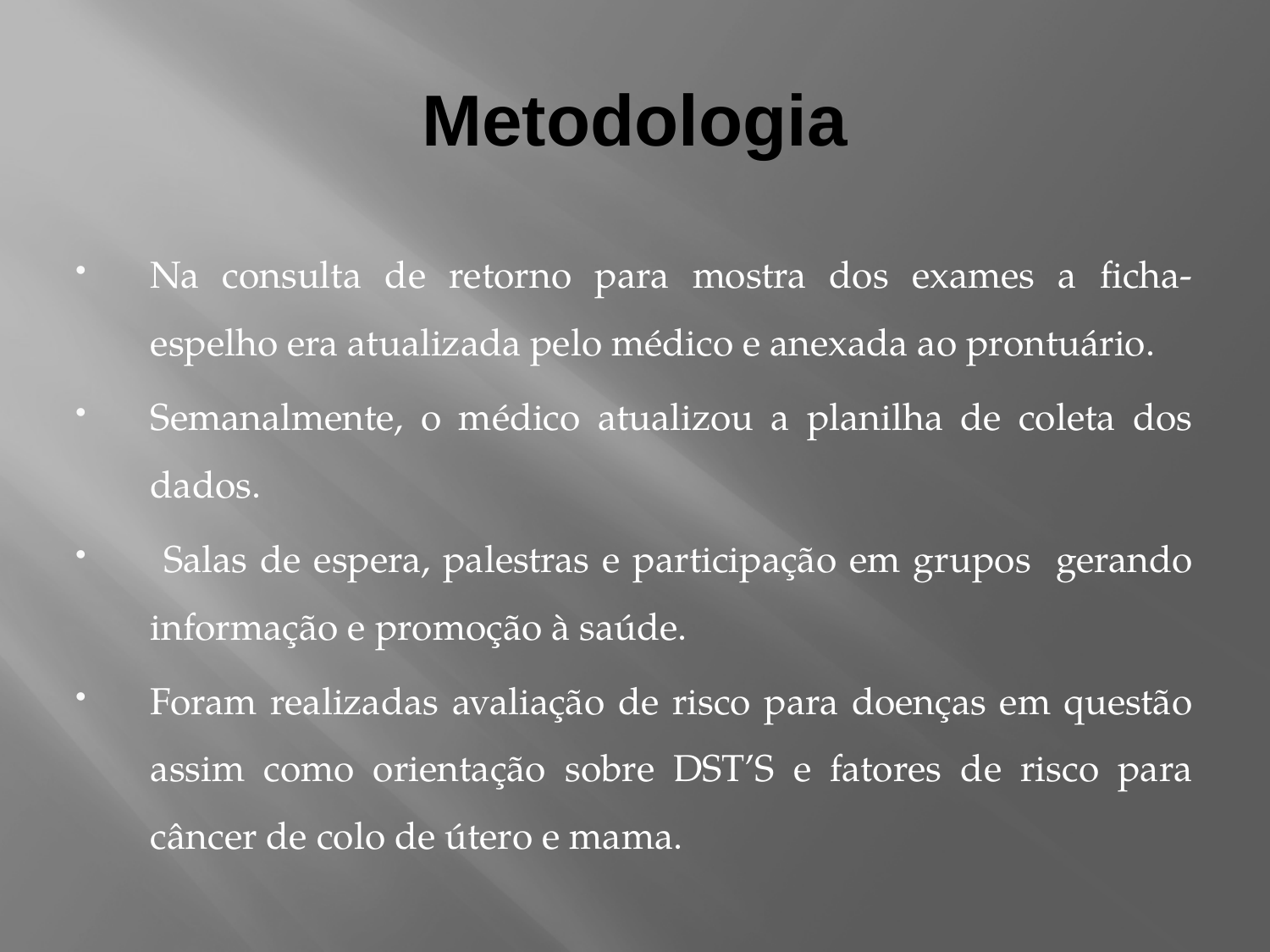

# Metodologia
Na consulta de retorno para mostra dos exames a ficha-espelho era atualizada pelo médico e anexada ao prontuário.
Semanalmente, o médico atualizou a planilha de coleta dos dados.
 Salas de espera, palestras e participação em grupos  gerando informação e promoção à saúde.
Foram realizadas avaliação de risco para doenças em questão assim como orientação sobre DST’S e fatores de risco para câncer de colo de útero e mama.